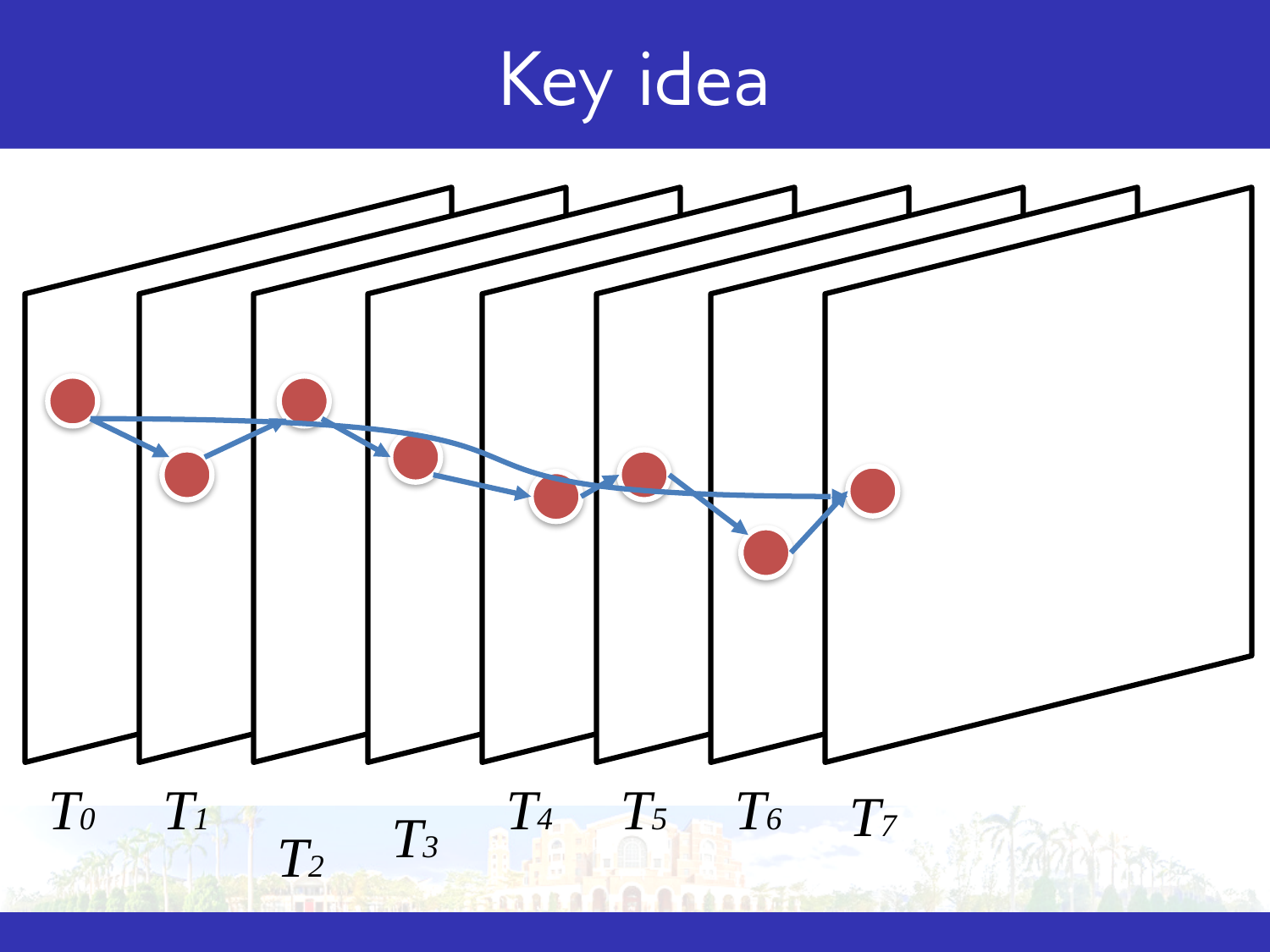

# Key idea

T0
T1
T4
T5
T6
T7
T3
T2